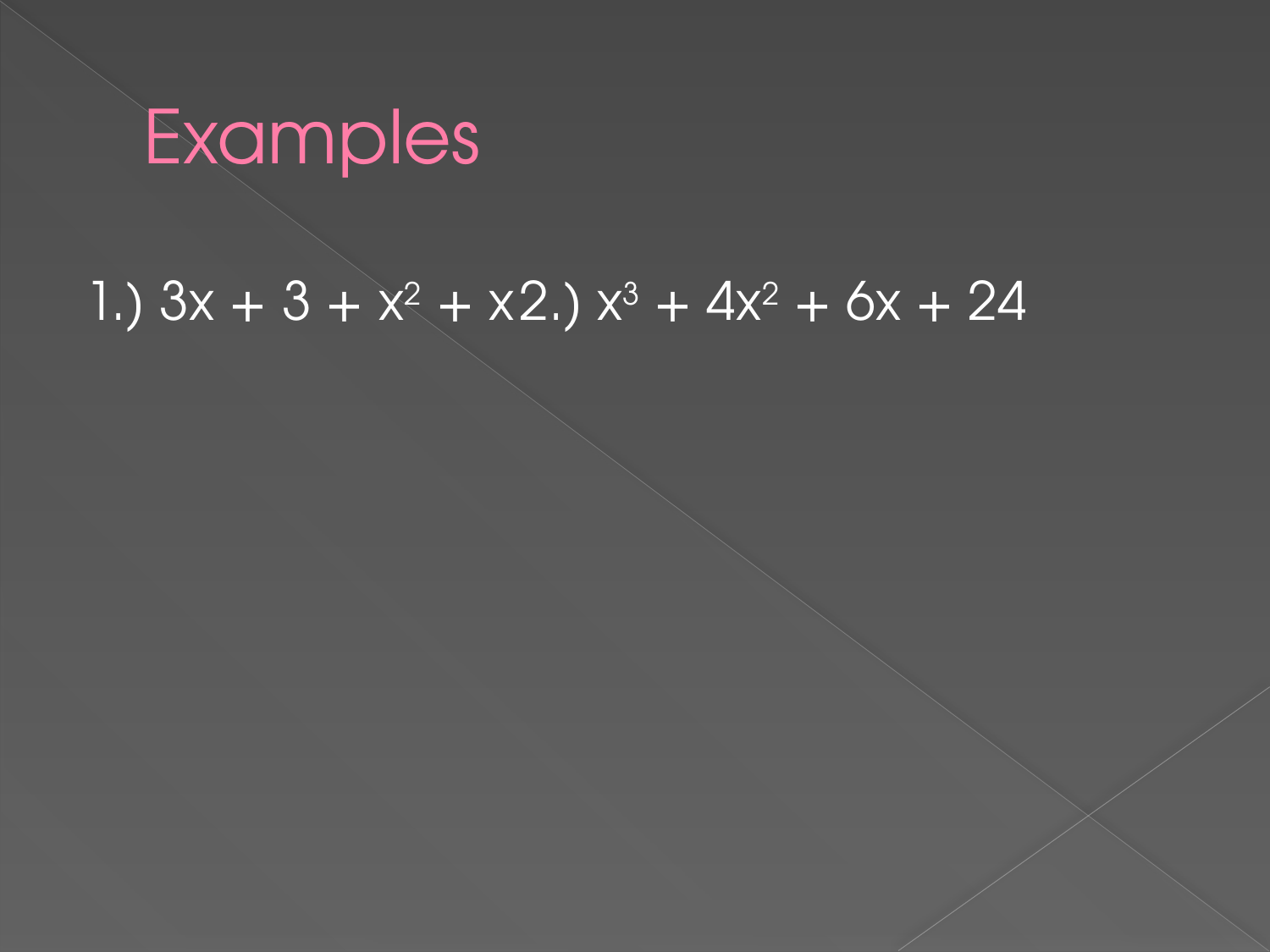

# Examples
1.) 3x + 3 + x2 + x	2.) x3 + 4x2 + 6x + 24